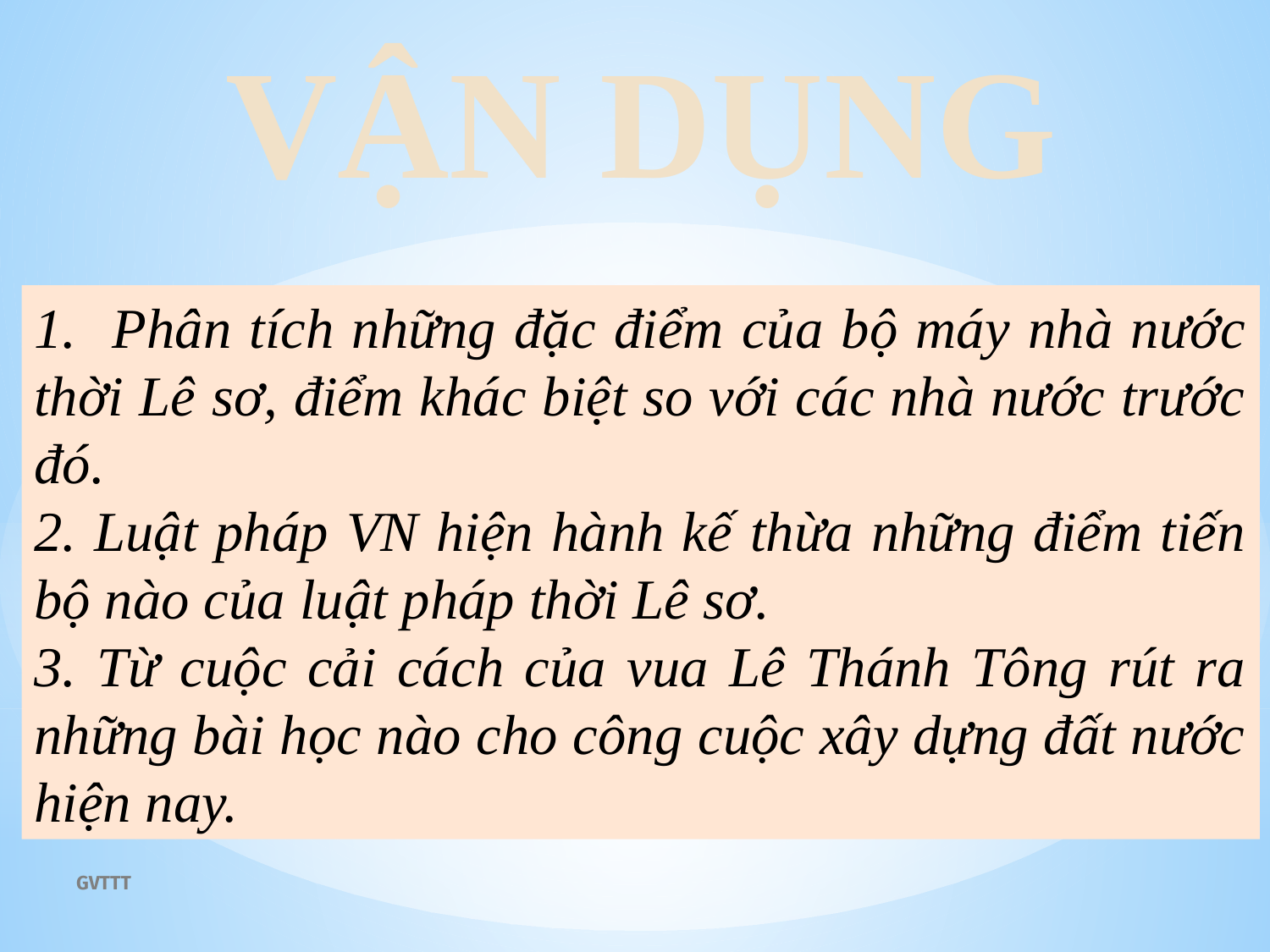

VẬN DỤNG
1.  Phân tích những đặc điểm của bộ máy nhà nước thời Lê sơ, điểm khác biệt so với các nhà nước trước đó.
2. Luật pháp VN hiện hành kế thừa những điểm tiến bộ nào của luật pháp thời Lê sơ.
3. Từ cuộc cải cách của vua Lê Thánh Tông rút ra những bài học nào cho công cuộc xây dựng đất nước hiện nay.
GVTTT